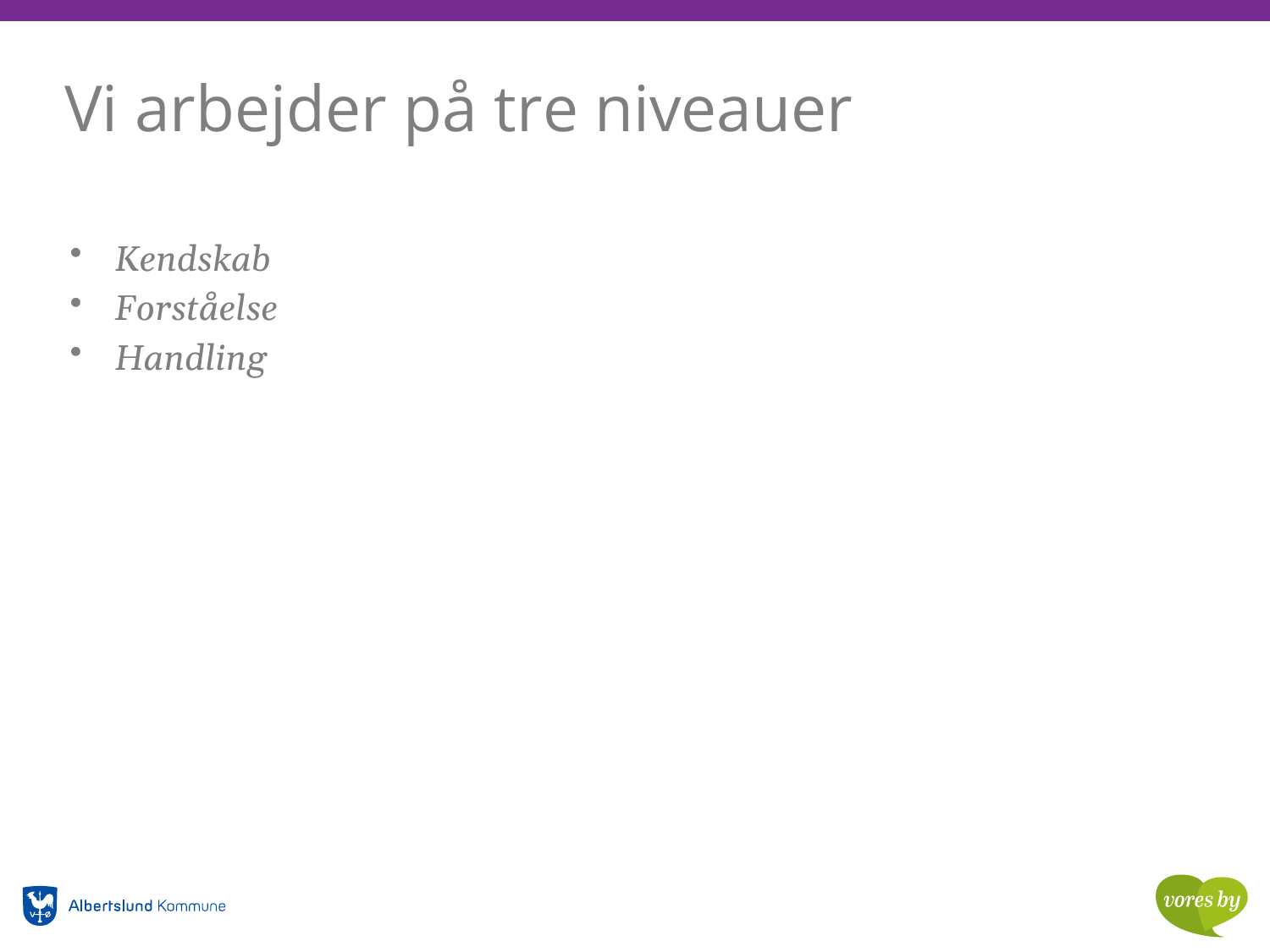

# Vi arbejder på tre niveauer
Kendskab
Forståelse
Handling